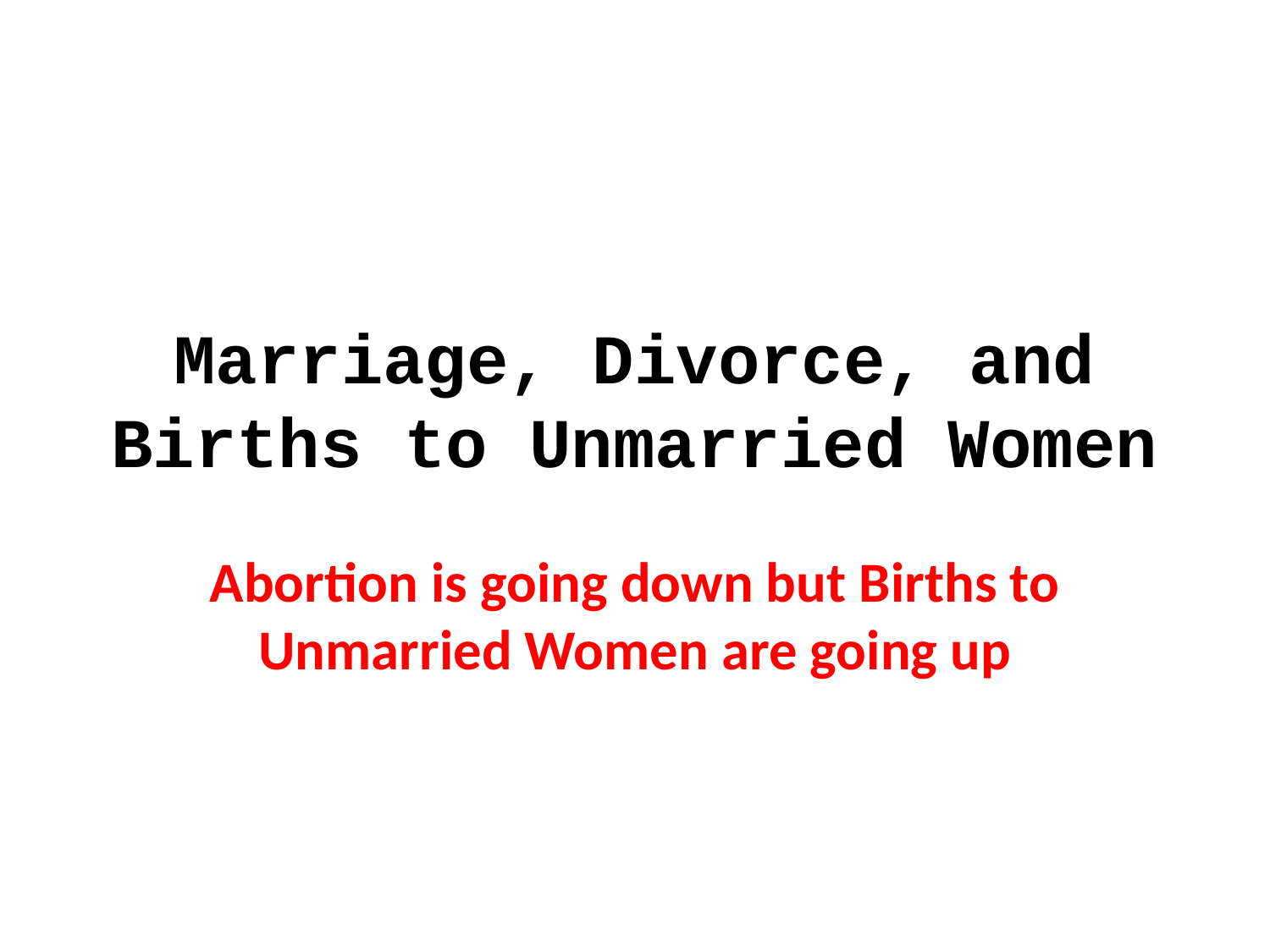

# Marriage, Divorce, and Births to Unmarried Women
Abortion is going down but Births to Unmarried Women are going up